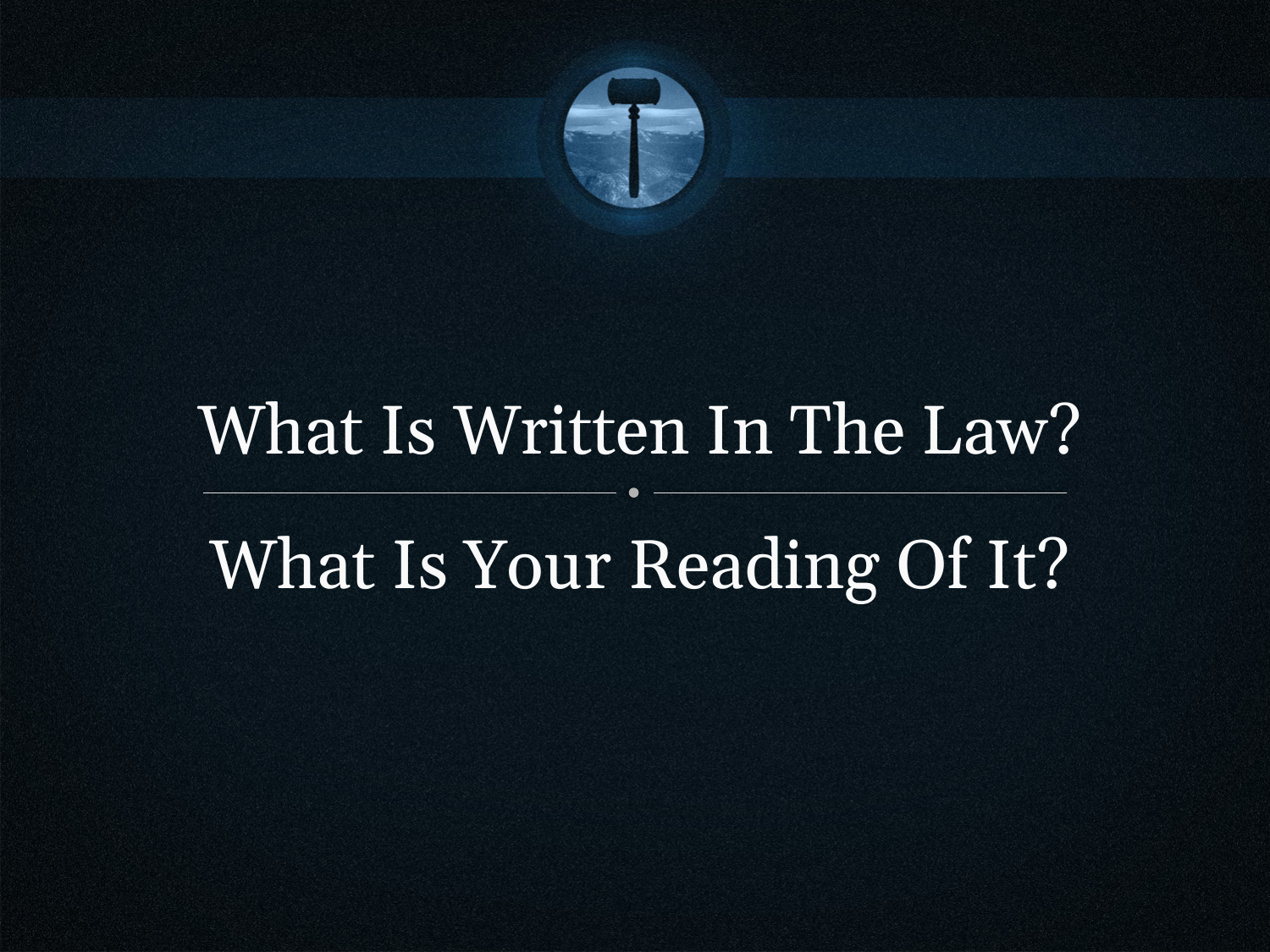

# What Is Written In The Law?
What Is Your Reading Of It?